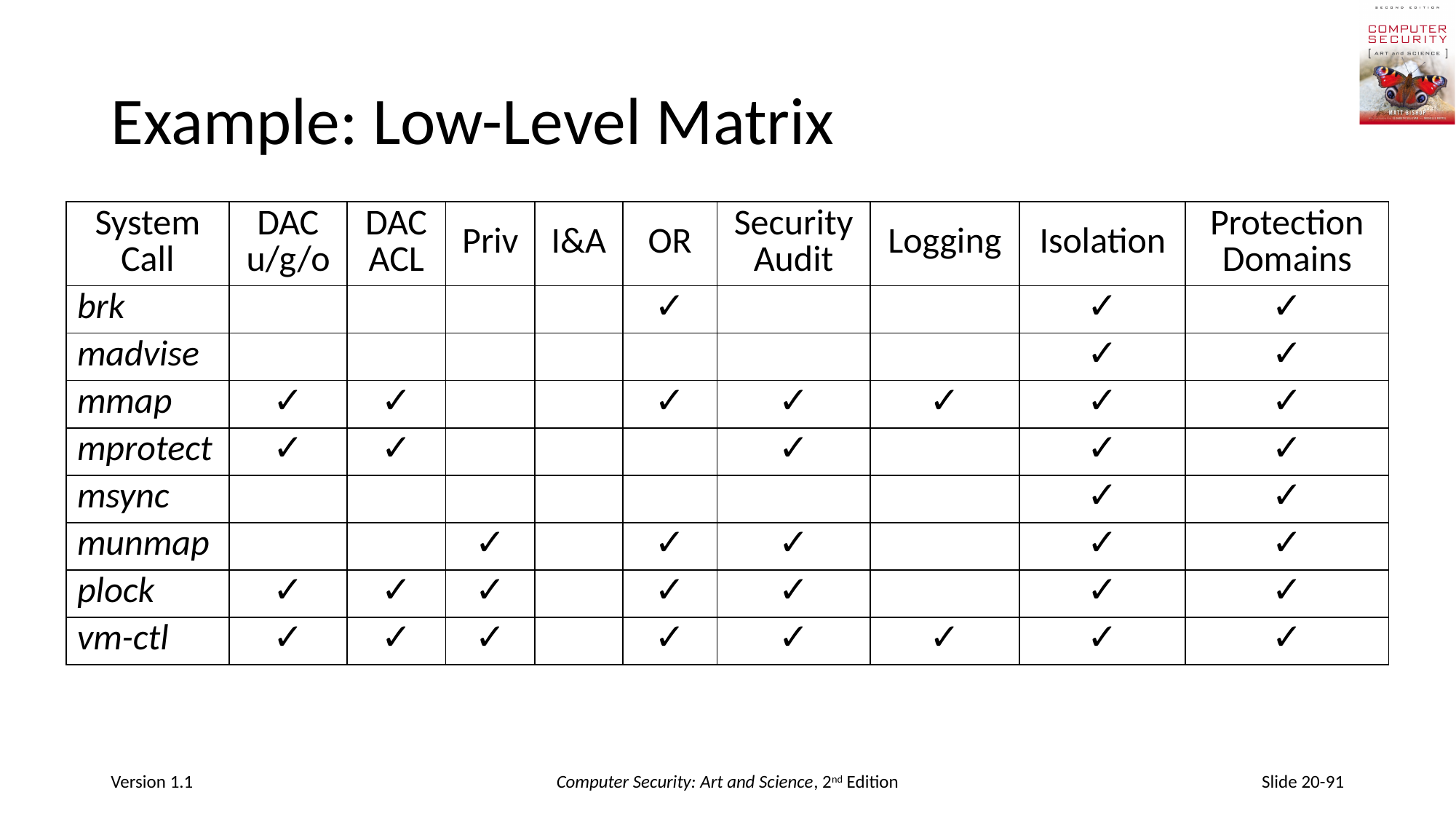

# Example: Low-Level Matrix
| System Call | DAC u/g/o | DAC ACL | Priv | I&A | OR | Security Audit | Logging | Isolation | Protection Domains |
| --- | --- | --- | --- | --- | --- | --- | --- | --- | --- |
| brk |  |  |  |  | ✓ |  |  | ✓ | ✓ |
| madvise |  |  |  |  |  |  |  | ✓ | ✓ |
| mmap | ✓ | ✓ |  |  | ✓ | ✓ | ✓ | ✓ | ✓ |
| mprotect | ✓ | ✓ |  |  |  | ✓ |  | ✓ | ✓ |
| msync |  |  |  |  |  |  |  | ✓ | ✓ |
| munmap |  |  | ✓ |  | ✓ | ✓ |  | ✓ | ✓ |
| plock | ✓ | ✓ | ✓ |  | ✓ | ✓ |  | ✓ | ✓ |
| vm-ctl | ✓ | ✓ | ✓ |  | ✓ | ✓ | ✓ | ✓ | ✓ |
Version 1.1
Computer Security: Art and Science, 2nd Edition
Slide 20-91